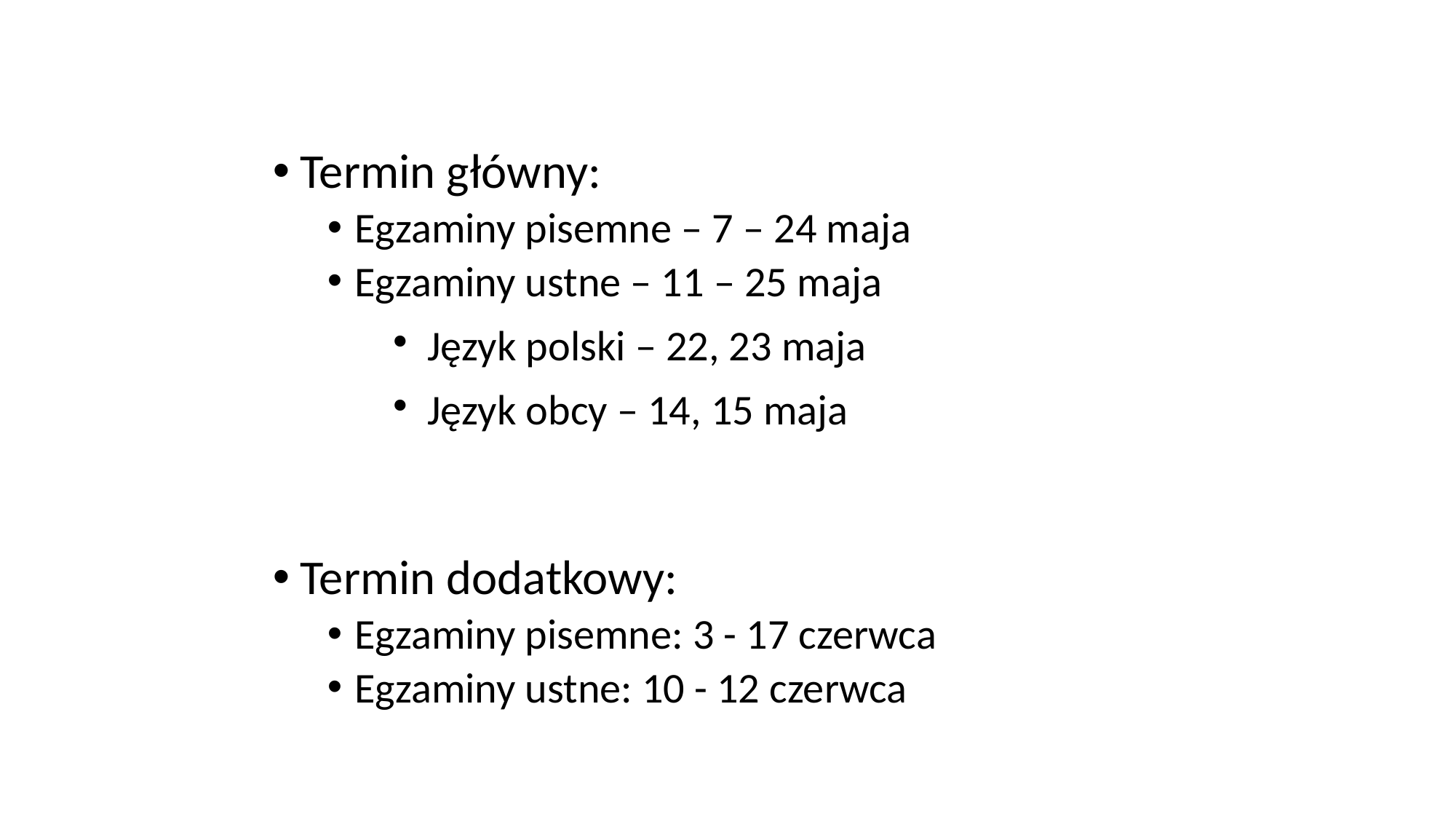

# Termin główny:
Egzaminy pisemne – 7 – 24 maja
Egzaminy ustne – 11 – 25 maja
Język polski – 22, 23 maja
Język obcy – 14, 15 maja

Termin dodatkowy:
Egzaminy pisemne: 3 - 17 czerwca
Egzaminy ustne: 10 - 12 czerwca